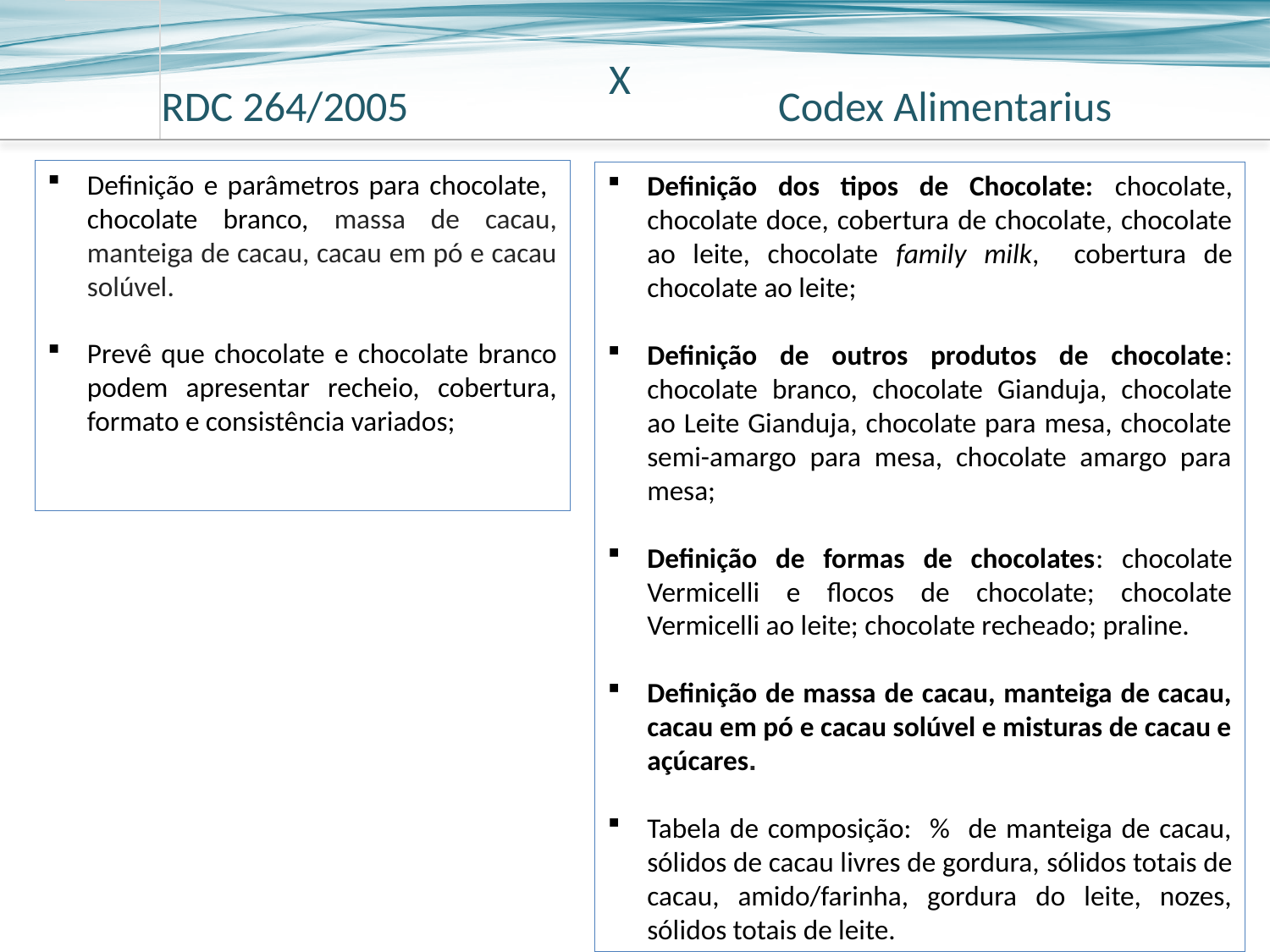

X
RDC 264/2005
Codex Alimentarius
Definição e parâmetros para chocolate,  chocolate branco, massa de cacau, manteiga de cacau, cacau em pó e cacau solúvel.

Prevê que chocolate e chocolate branco podem apresentar recheio, cobertura, formato e consistência variados;

Definição dos tipos de Chocolate: chocolate, chocolate doce, cobertura de chocolate, chocolate ao leite, chocolate family milk,  cobertura de chocolate ao leite;

Definição de outros produtos de chocolate: chocolate branco, chocolate Gianduja, chocolate ao Leite Gianduja, chocolate para mesa, chocolate semi-amargo para mesa, chocolate amargo para mesa;

Definição de formas de chocolates: chocolate Vermicelli e flocos de chocolate; chocolate Vermicelli ao leite; chocolate recheado; praline.

Definição de massa de cacau, manteiga de cacau, cacau em pó e cacau solúvel e misturas de cacau e açúcares.

Tabela de composição:  %  de manteiga de cacau, sólidos de cacau livres de gordura, sólidos totais de cacau, amido/farinha, gordura do leite, nozes, sólidos totais de leite.